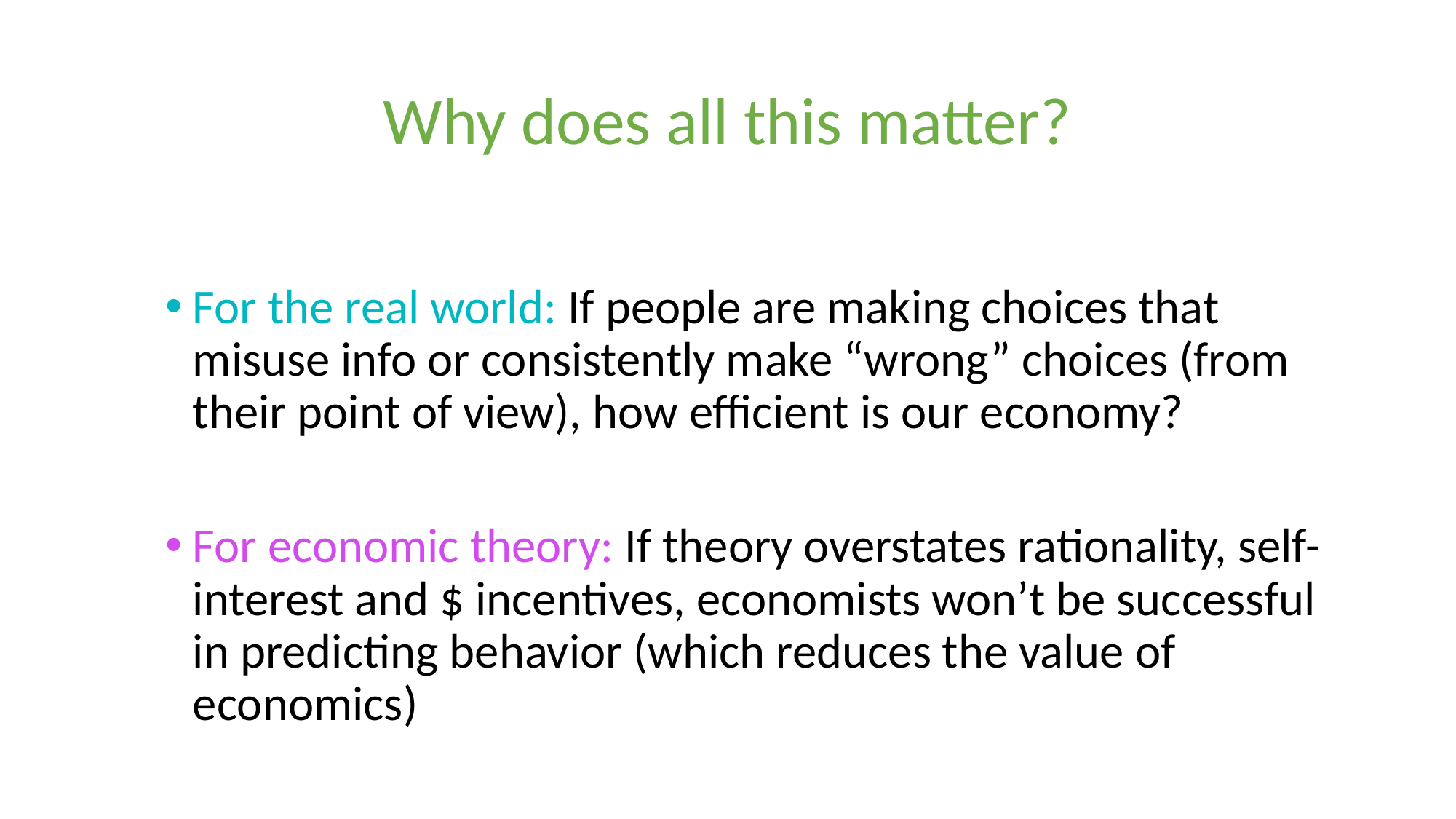

# Why does all this matter?

For the real world: If people are making choices that misuse info or consistently make “wrong” choices (from their point of view), how efficient is our economy?

For economic theory: If theory overstates rationality, self-interest and $ incentives, economists won’t be successful in predicting behavior (which reduces the value of economics)